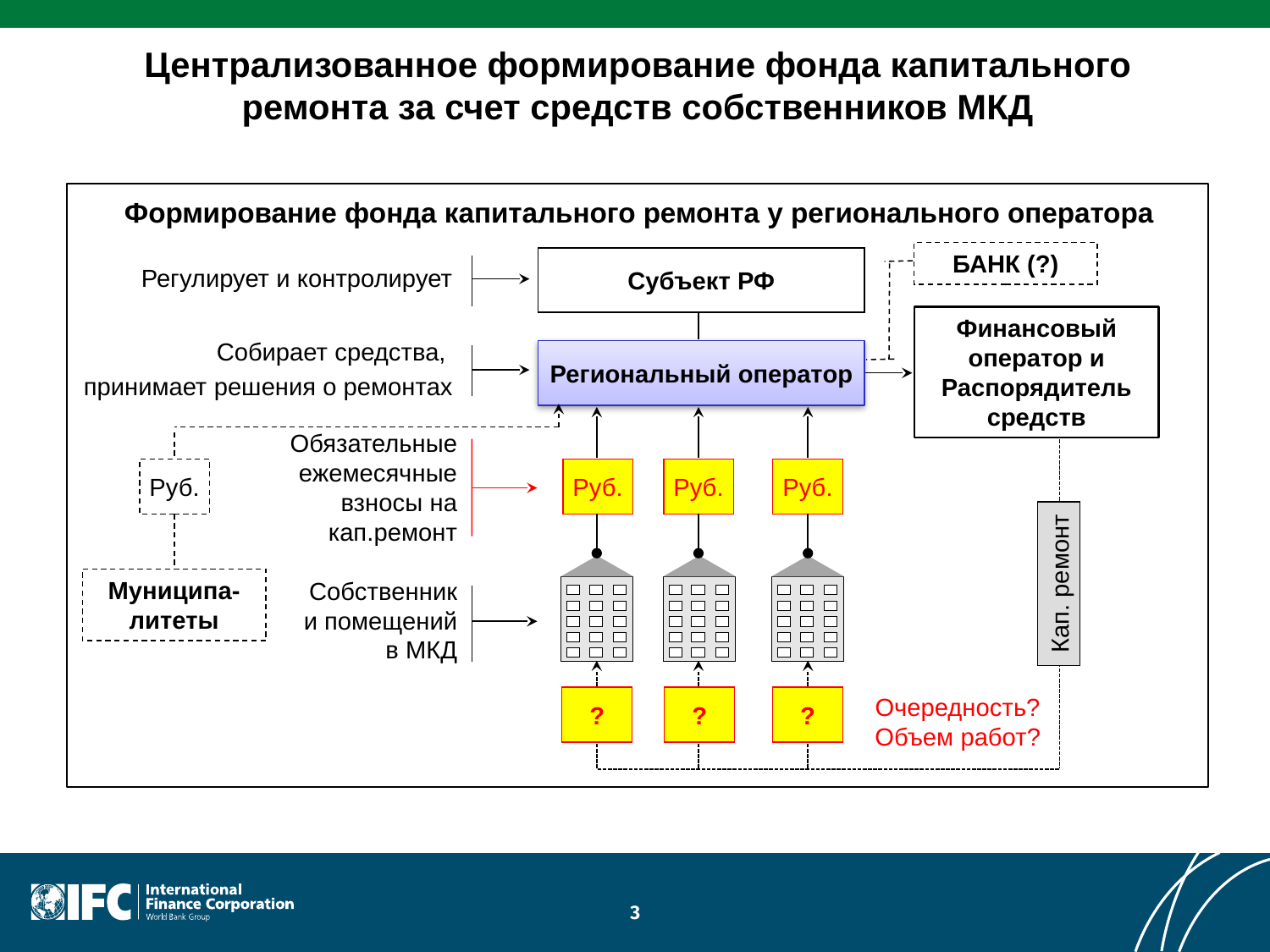

Централизованное формирование фонда капитального ремонта за счет средств собственников МКД

Формирование фонда капитального ремонта у регионального оператора
БАНК (?)
Субъект РФ
Регулирует и контролирует
Финансовый оператор и Распорядитель средств
Собирает средства,
принимает решения о ремонтах
Региональный оператор
Обязательные ежемесячные взносы на кап.ремонт
Руб.
Руб.
Руб.
Руб.

Кап. ремонт
Муниципа-литеты
Собственники помещений в МКД
Очередность? Объем работ?
?
?
?
3